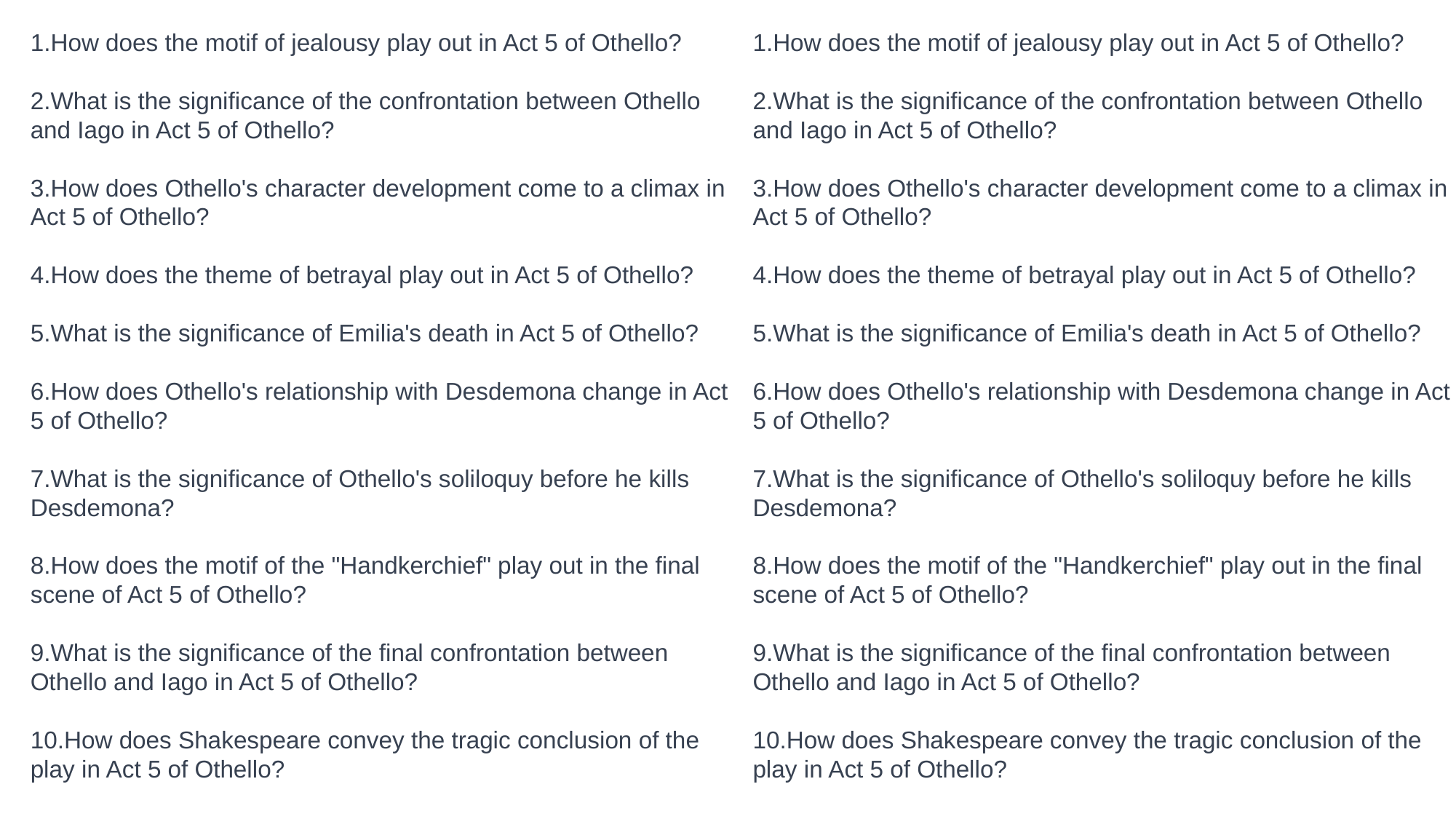

How does the motif of jealousy play out in Act 5 of Othello?

What is the significance of the confrontation between Othello and Iago in Act 5 of Othello?

How does Othello's character development come to a climax in Act 5 of Othello?

How does the theme of betrayal play out in Act 5 of Othello?

What is the significance of Emilia's death in Act 5 of Othello?

How does Othello's relationship with Desdemona change in Act 5 of Othello?

What is the significance of Othello's soliloquy before he kills Desdemona?

How does the motif of the "Handkerchief" play out in the final scene of Act 5 of Othello?

What is the significance of the final confrontation between Othello and Iago in Act 5 of Othello?

How does Shakespeare convey the tragic conclusion of the play in Act 5 of Othello?
How does the motif of jealousy play out in Act 5 of Othello?

What is the significance of the confrontation between Othello and Iago in Act 5 of Othello?

How does Othello's character development come to a climax in Act 5 of Othello?

How does the theme of betrayal play out in Act 5 of Othello?

What is the significance of Emilia's death in Act 5 of Othello?

How does Othello's relationship with Desdemona change in Act 5 of Othello?

What is the significance of Othello's soliloquy before he kills Desdemona?

How does the motif of the "Handkerchief" play out in the final scene of Act 5 of Othello?

What is the significance of the final confrontation between Othello and Iago in Act 5 of Othello?

How does Shakespeare convey the tragic conclusion of the play in Act 5 of Othello?